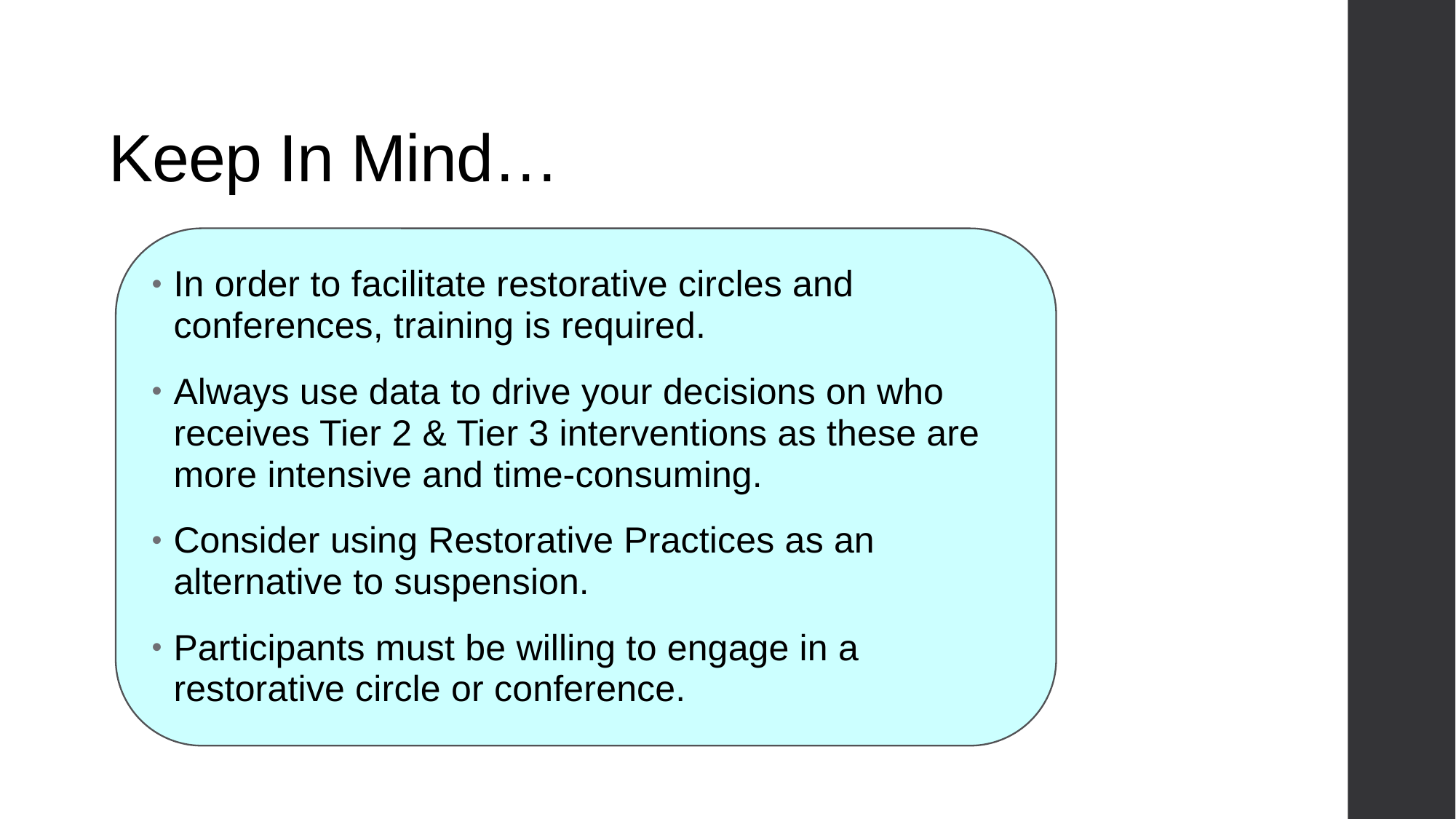

# Keep In Mind…
In order to facilitate restorative circles and conferences, training is required.
Always use data to drive your decisions on who receives Tier 2 & Tier 3 interventions as these are more intensive and time-consuming.
Consider using Restorative Practices as an alternative to suspension.
Participants must be willing to engage in a restorative circle or conference.